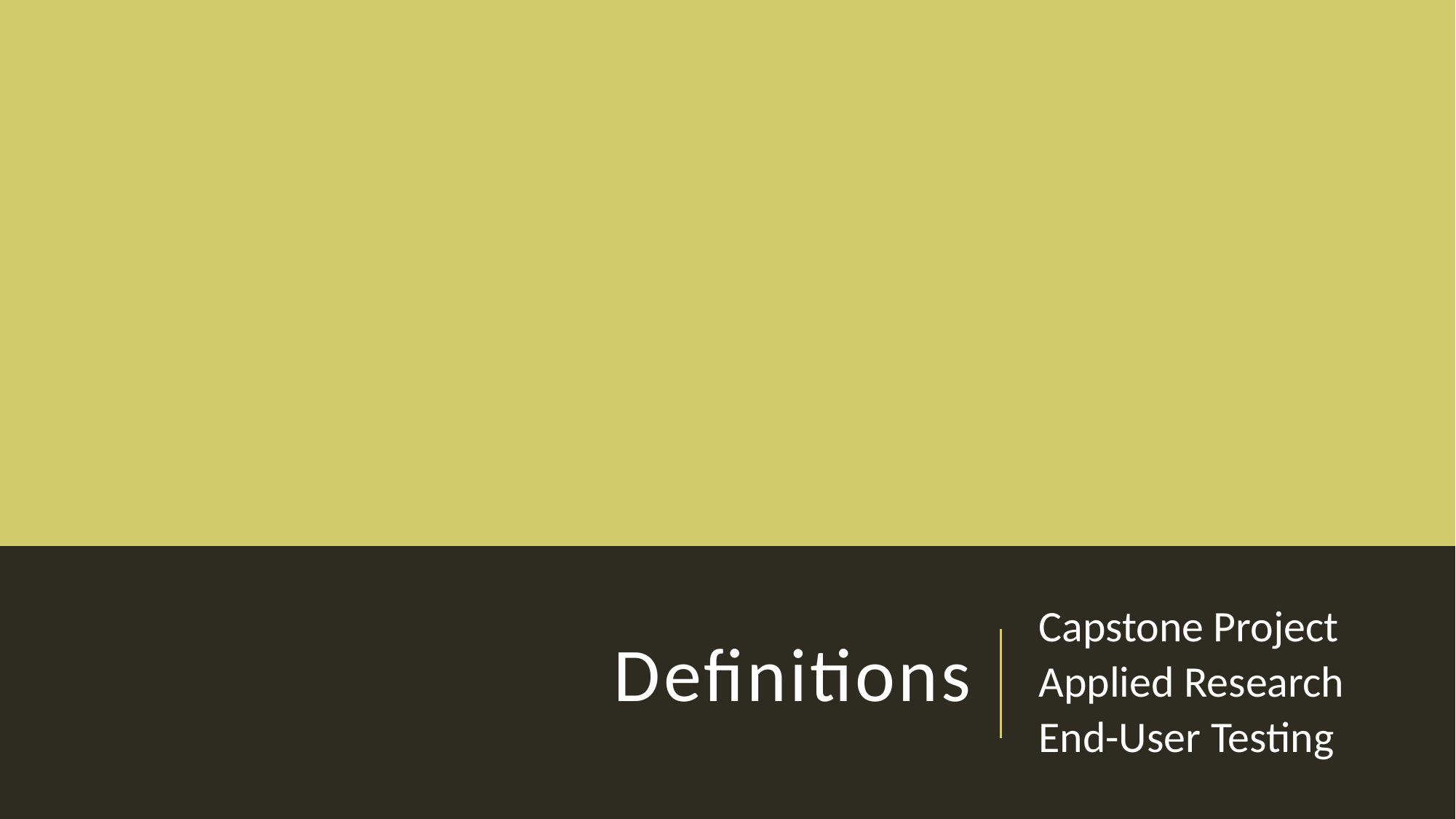

# Definitions
Capstone Project
Applied Research
End-User Testing